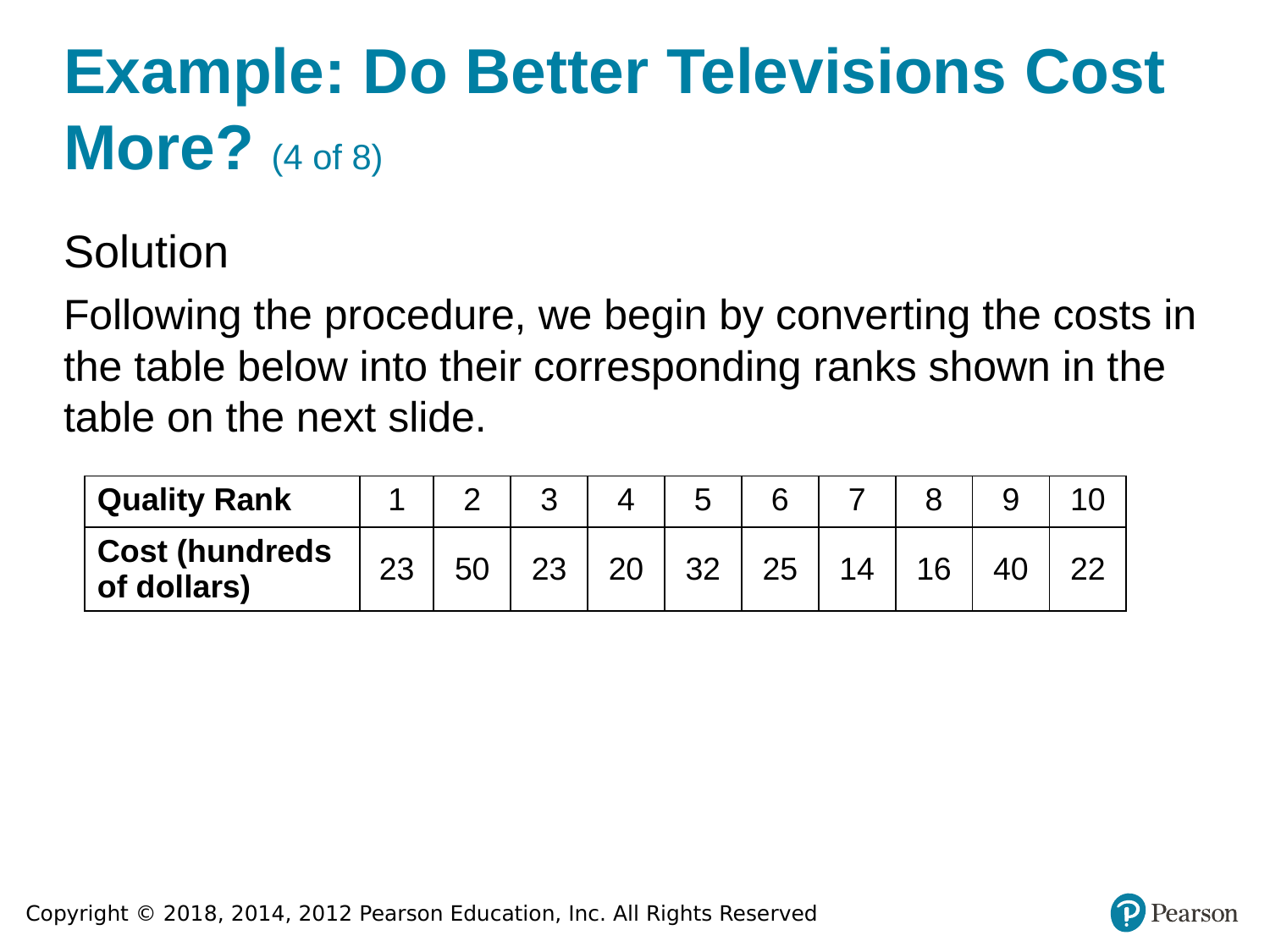

# Example: Do Better Televisions Cost More? (4 of 8)
Solution
Following the procedure, we begin by converting the costs in the table below into their corresponding ranks shown in the table on the next slide.
| Quality Rank | 1 | 2 | 3 | 4 | 5 | 6 | 7 | 8 | 9 | 10 |
| --- | --- | --- | --- | --- | --- | --- | --- | --- | --- | --- |
| Cost (hundreds of dollars) | 23 | 50 | 23 | 20 | 32 | 25 | 14 | 16 | 40 | 22 |